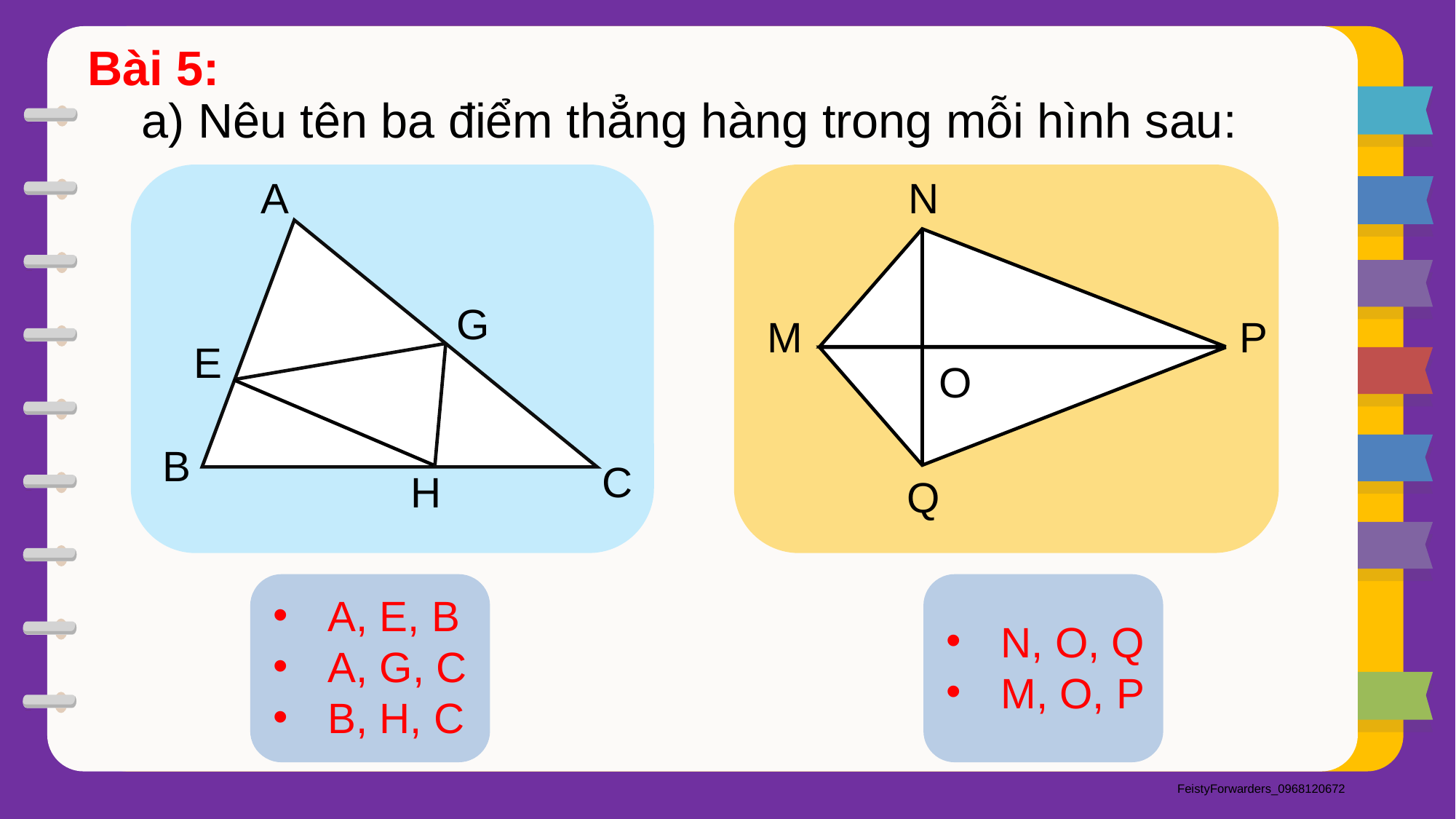

Bài 5:
a) Nêu tên ba điểm thẳng hàng trong mỗi hình sau:

A

G
E
B
C
H

N

M
P
O
Q

A, E, B
A, G, C
B, H, C

N, O, Q
M, O, P